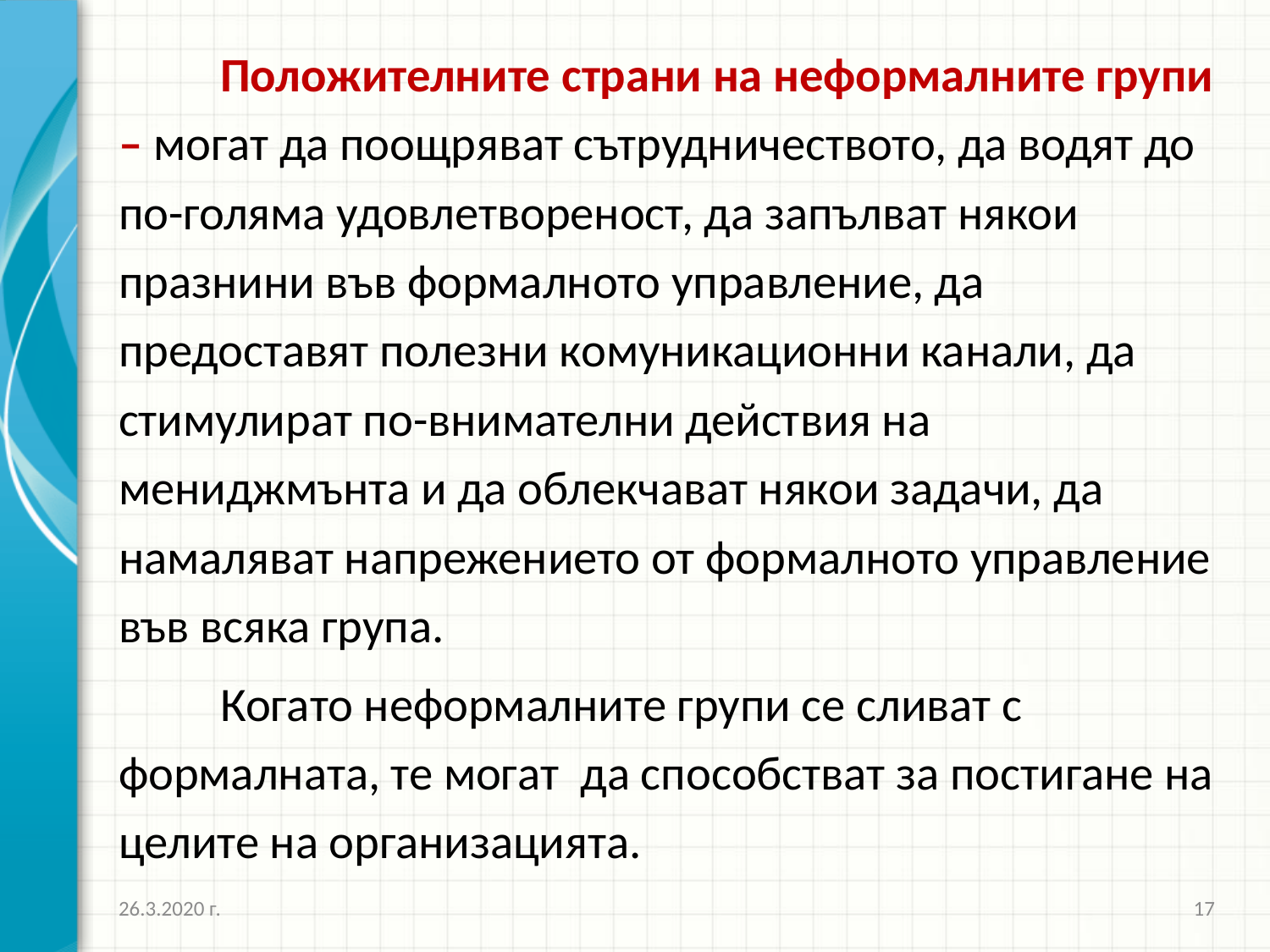

Положителните страни на неформалните групи – могат да поощряват сътрудничеството, да водят до по-голяма удовлетвореност, да запълват някои празнини във формалното управление, да предоставят полезни комуникационни канали, да стимулират по-внимателни действия на мениджмънта и да облекчават някои задачи, да намаляват напрежението от формалното управление във всяка група.
	Когато неформалните групи се сливат с формалната, те могат  да способстват за постигане на целите на организацията.
26.3.2020 г.
17